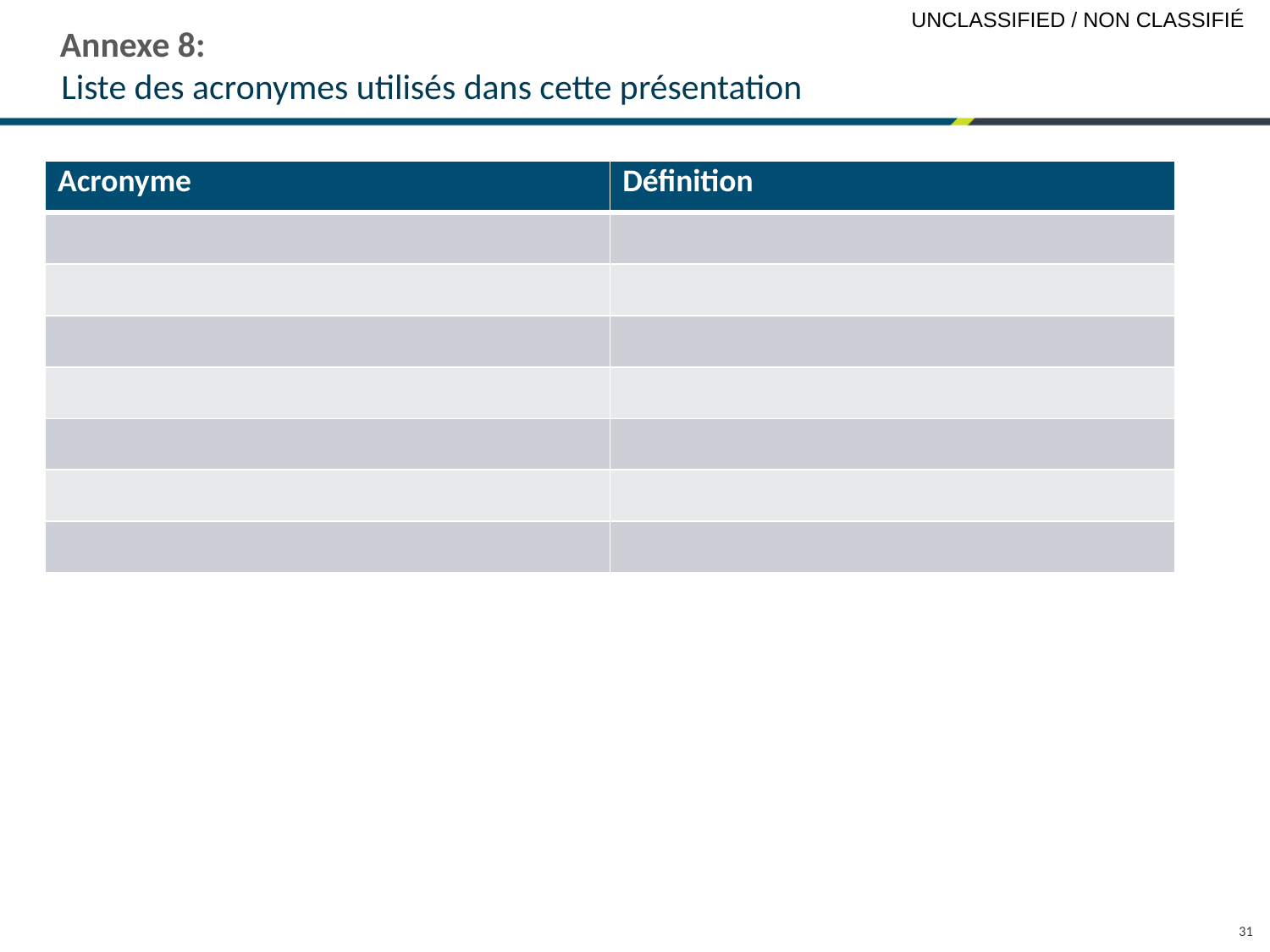

# Annexe 8: Liste des acronymes utilisés dans cette présentation
| Acronyme | Définition |
| --- | --- |
|  |  |
|  |  |
|  |  |
|  |  |
|  |  |
|  |  |
|  |  |
31